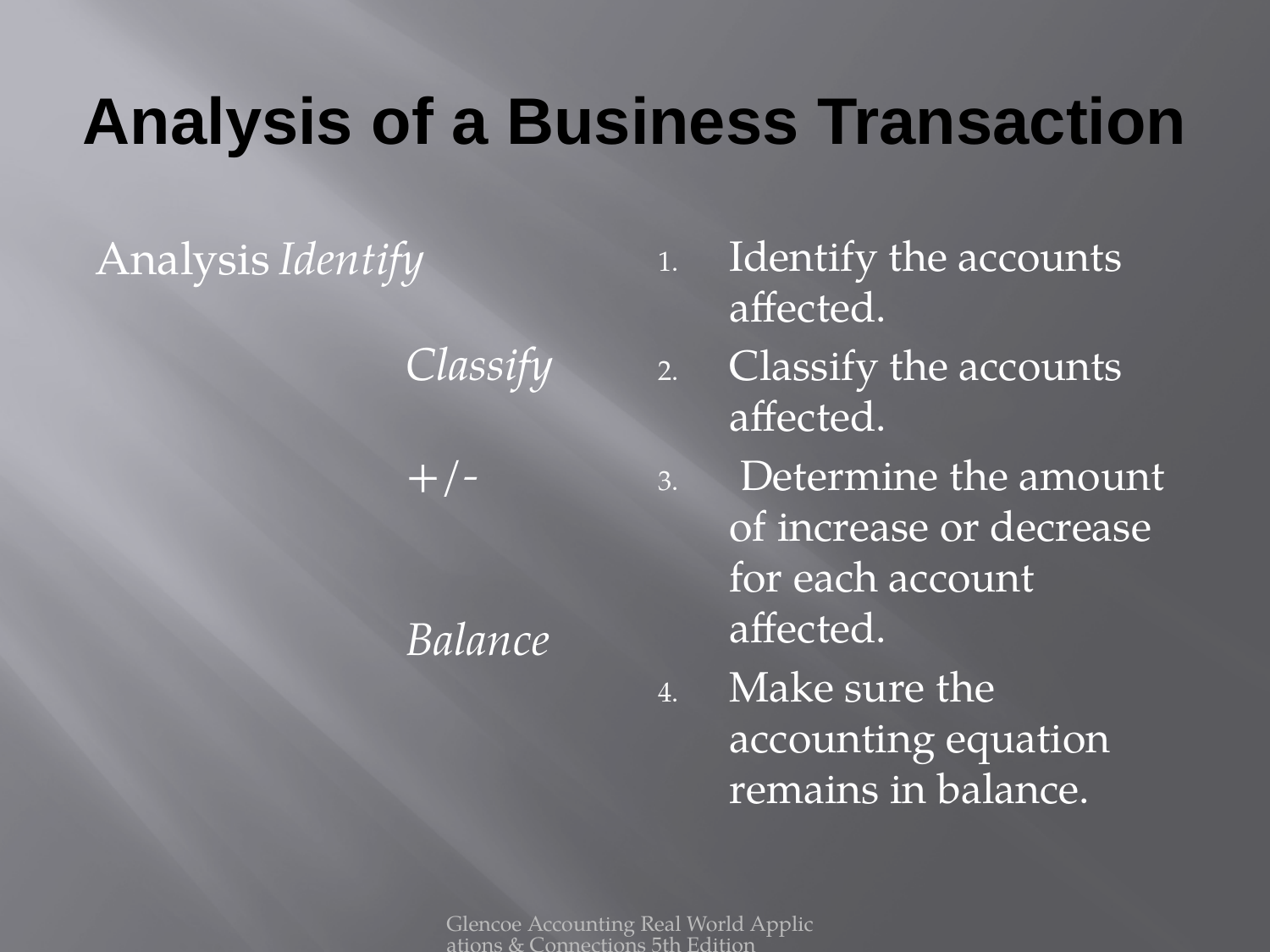

# Analysis of a Business Transaction
Analysis	Identify

			Classify

			+/-

			Balance
Identify the accounts affected.
Classify the accounts affected.
 Determine the amount of increase or decrease for each account affected.
Make sure the accounting equation remains in balance.
Glencoe Accounting Real World Applications & Connections 5th Edition